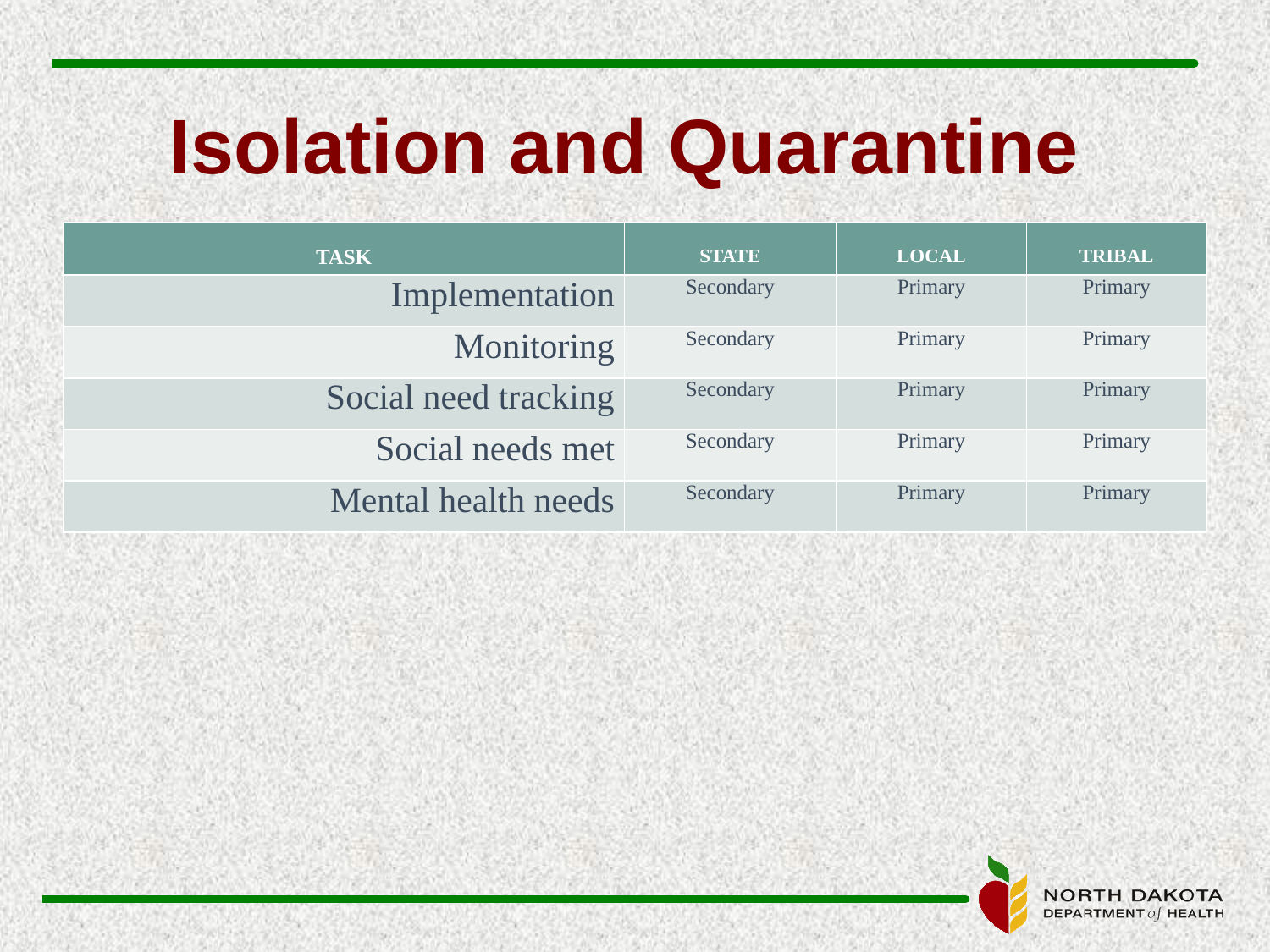

# Isolation and Quarantine
| TASK | STATE | LOCAL | TRIBAL |
| --- | --- | --- | --- |
| Implementation | Secondary | Primary | Primary |
| Monitoring | Secondary | Primary | Primary |
| Social need tracking | Secondary | Primary | Primary |
| Social needs met | Secondary | Primary | Primary |
| Mental health needs | Secondary | Primary | Primary |